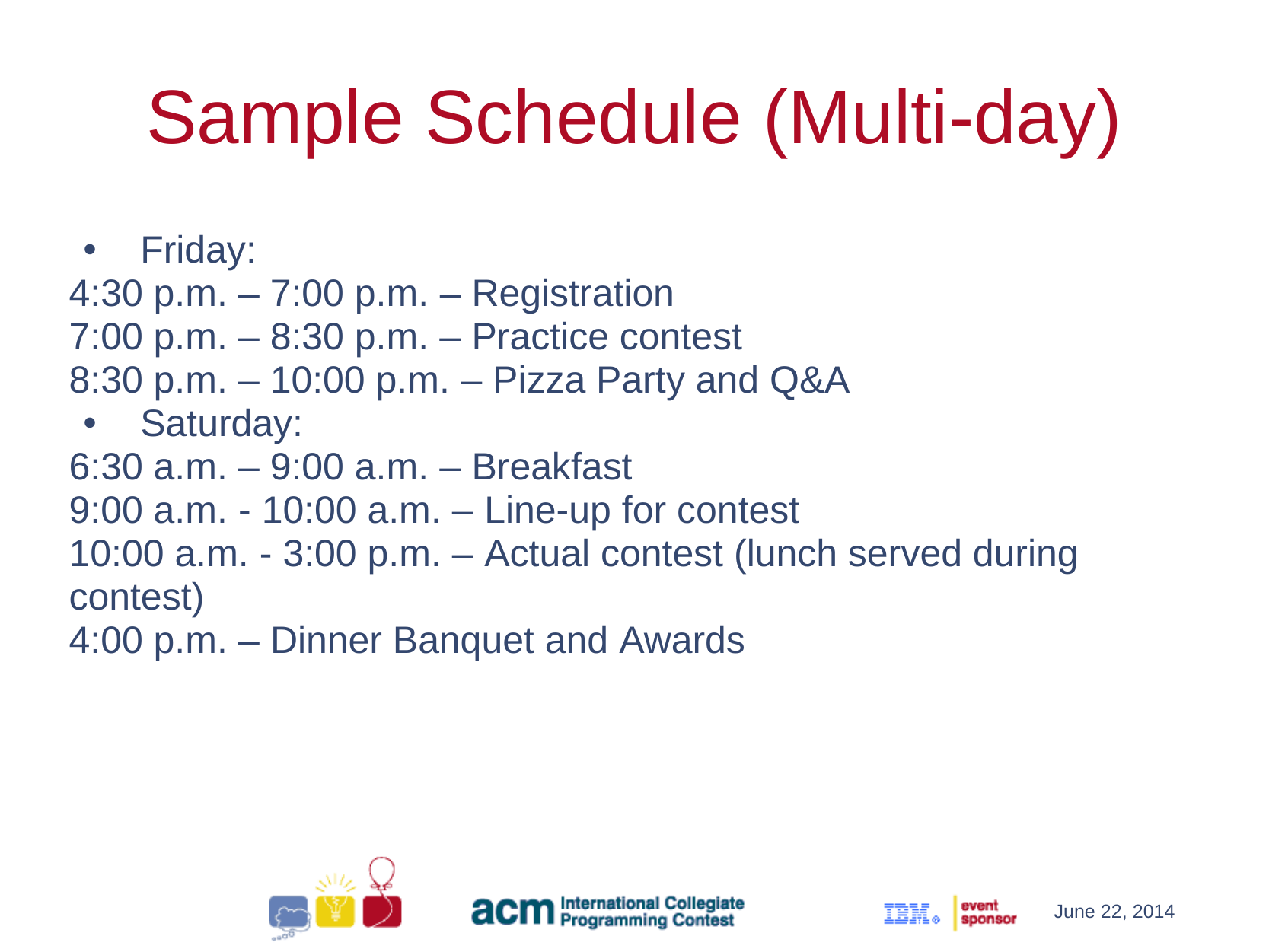

Sample Schedule (Multi-day)
Friday:
4:30 p.m. – 7:00 p.m. – Registration
7:00 p.m. – 8:30 p.m. – Practice contest
8:30 p.m. – 10:00 p.m. – Pizza Party and Q&A
Saturday:
6:30 a.m. – 9:00 a.m. – Breakfast
9:00 a.m. - 10:00 a.m. – Line-up for contest
10:00 a.m. - 3:00 p.m. – Actual contest (lunch served during contest)
4:00 p.m. – Dinner Banquet and Awards
35